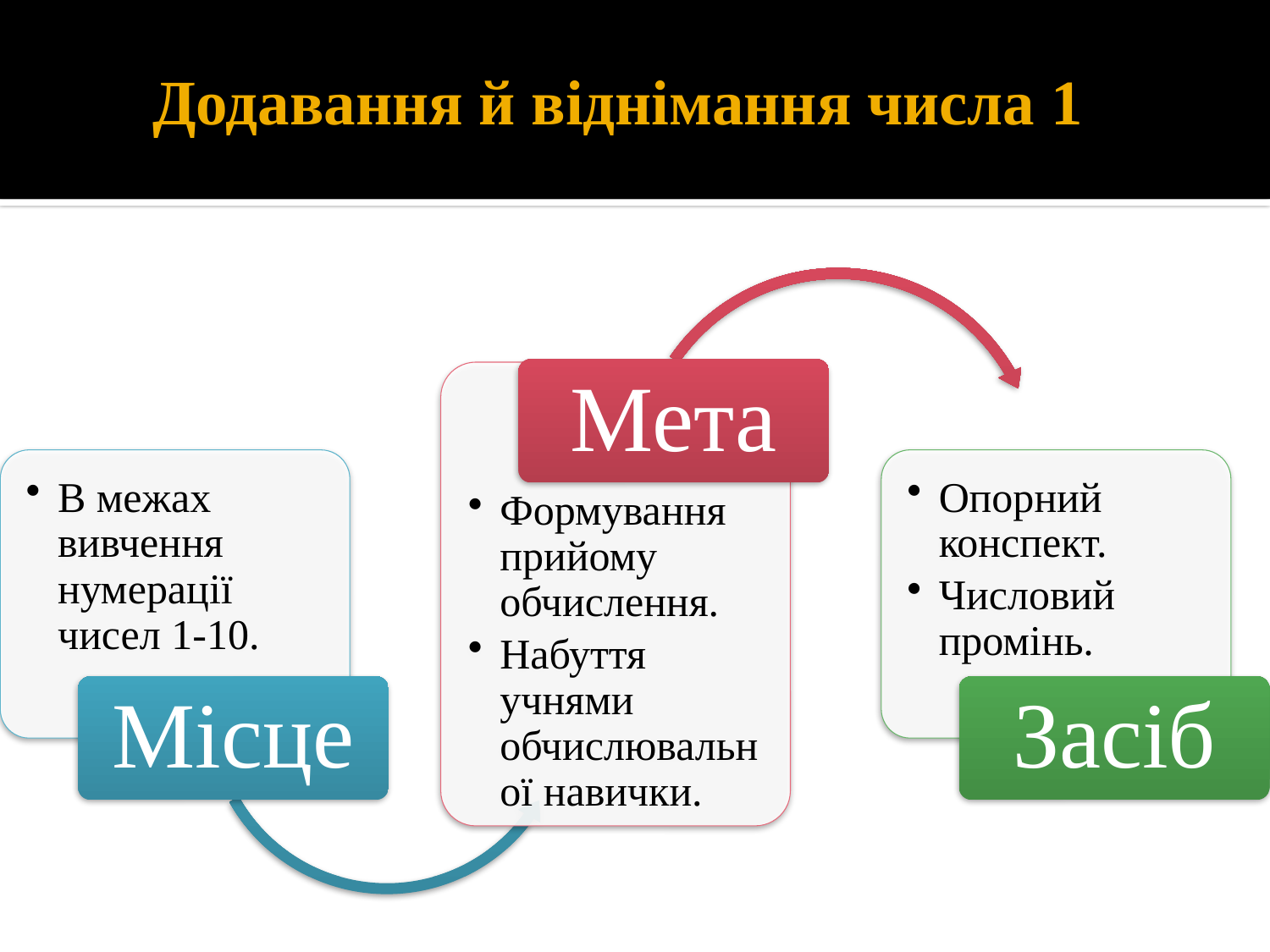

# Додавання й віднімання числа 1
В межах вивчення  нумерації чисел 1-10.
Місце
Формування прийому обчислення.
Набуття учнями обчислювальної навички.
Мета
Опорний конспект.
Числовий промінь.
Засіб